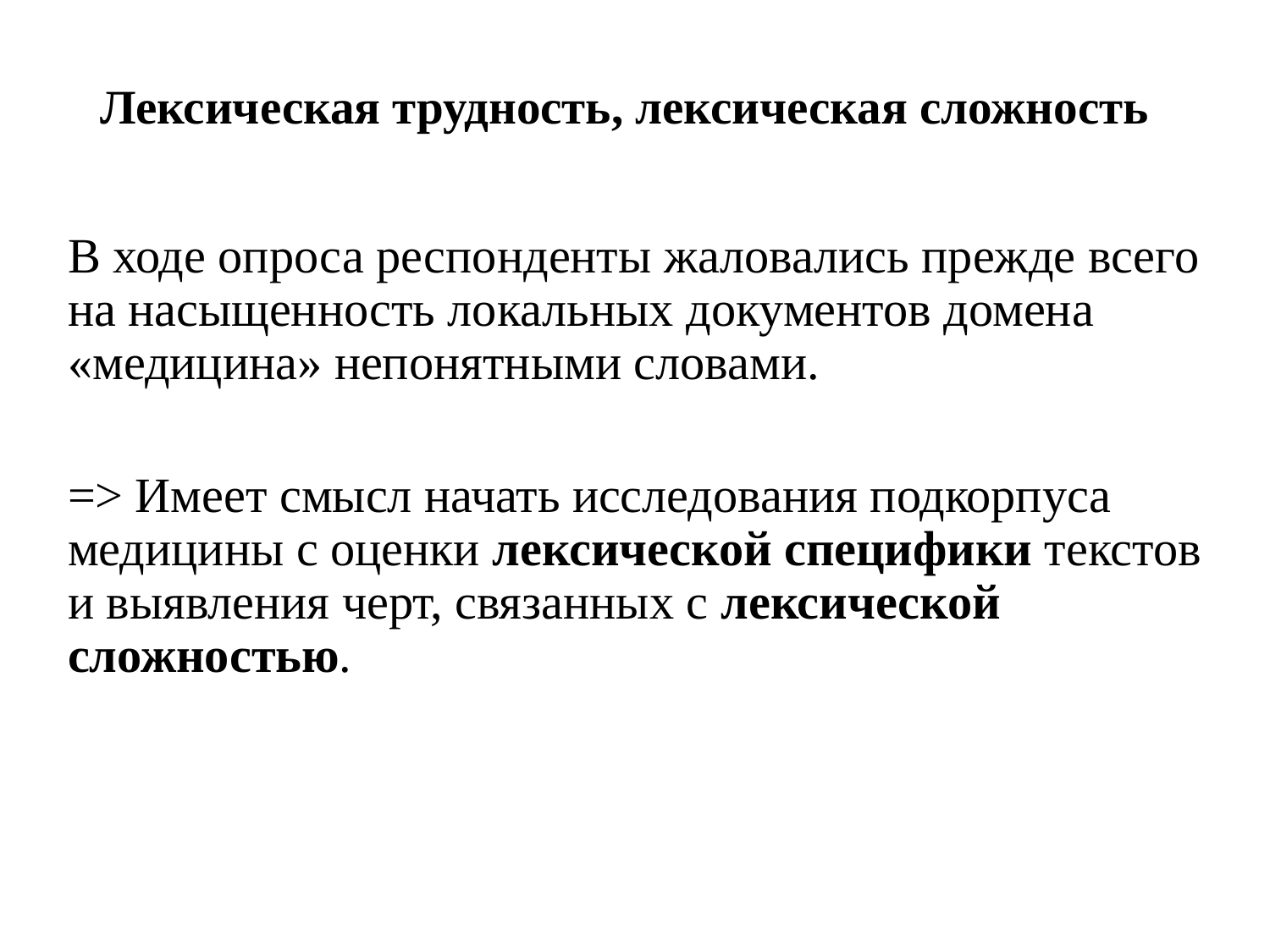

# Лексическая трудность, лексическая сложность

В ходе опроса респонденты жаловались прежде всего на насыщенность локальных документов домена «медицина» непонятными словами.

=> Имеет смысл начать исследования подкорпуса медицины с оценки лексической специфики текстов и выявления черт, связанных с лексической сложностью.